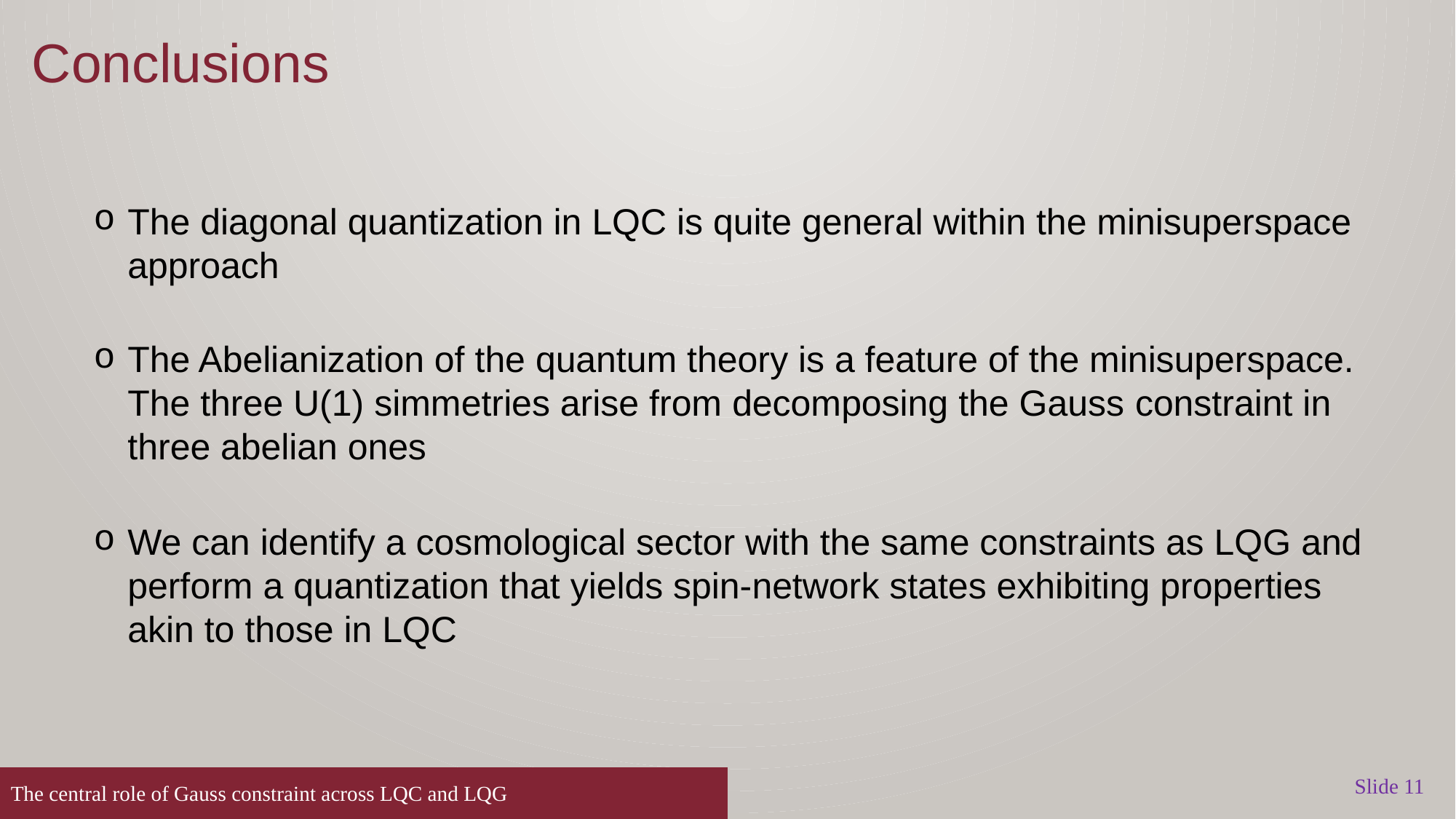

Conclusions
The diagonal quantization in LQC is quite general within the minisuperspace approach
The Abelianization of the quantum theory is a feature of the minisuperspace. The three U(1) simmetries arise from decomposing the Gauss constraint in three abelian ones
We can identify a cosmological sector with the same constraints as LQG and perform a quantization that yields spin-network states exhibiting properties akin to those in LQC

Slide 11
The central role of Gauss constraint across LQC and LQG